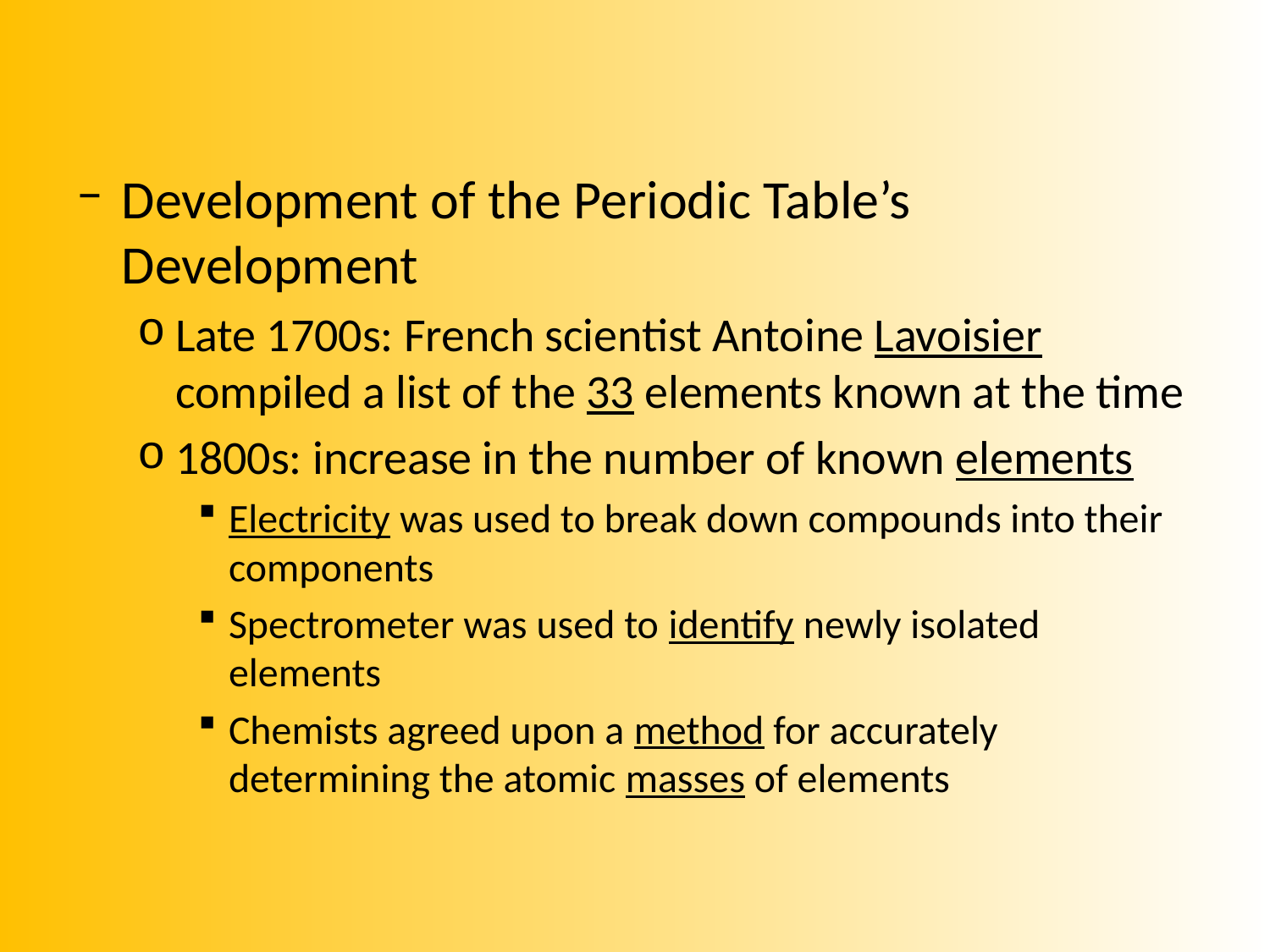

Development of the Periodic Table’s Development
Late 1700s: French scientist Antoine Lavoisier compiled a list of the 33 elements known at the time
1800s: increase in the number of known elements
Electricity was used to break down compounds into their components
Spectrometer was used to identify newly isolated elements
Chemists agreed upon a method for accurately determining the atomic masses of elements